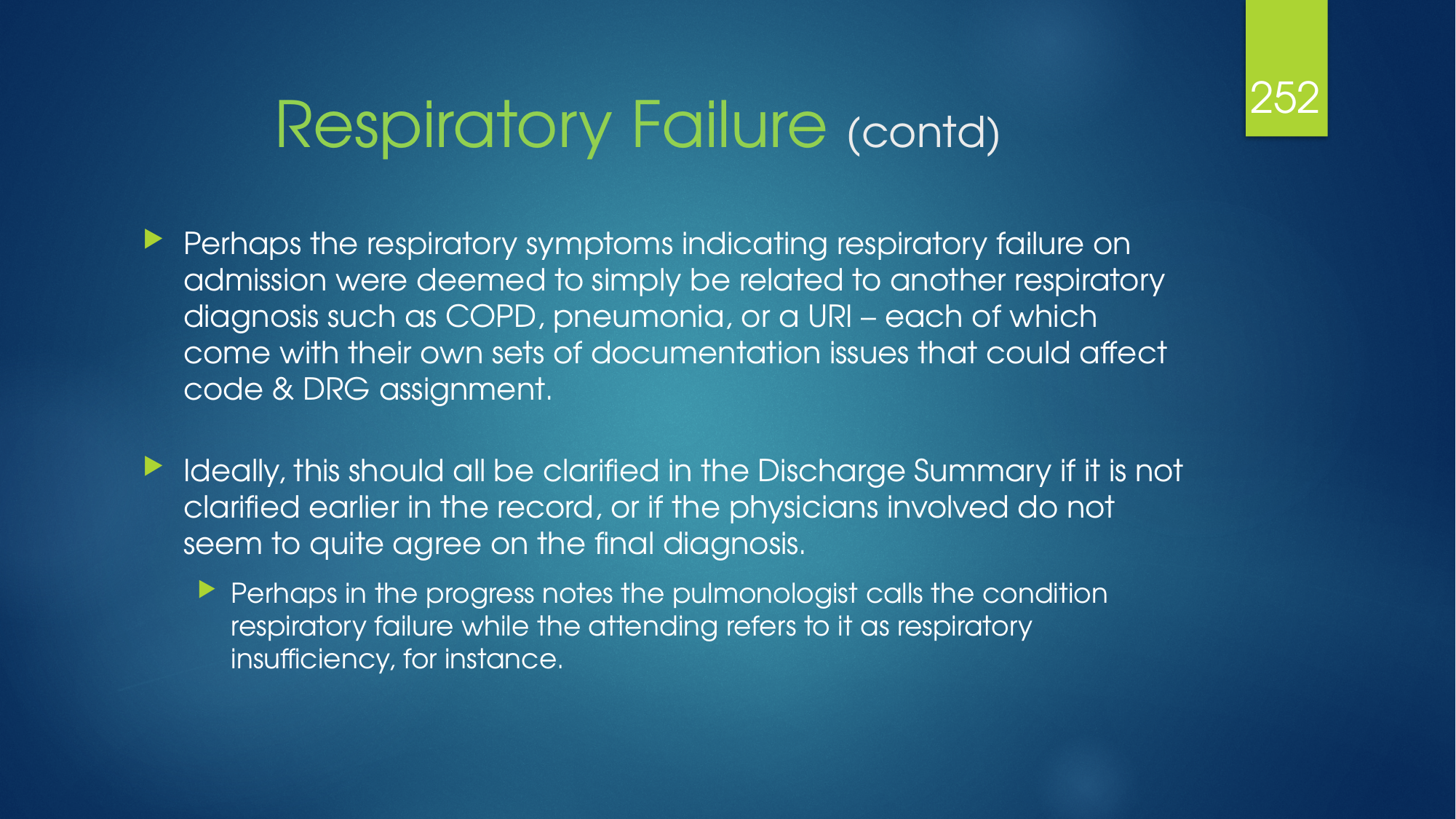

252
# Respiratory Failure (contd)
Perhaps the respiratory symptoms indicating respiratory failure on admission were deemed to simply be related to another respiratory diagnosis such as COPD, pneumonia, or a URI – each of which come with their own sets of documentation issues that could affect code & DRG assignment.

Ideally, this should all be clarified in the Discharge Summary if it is not clarified earlier in the record, or if the physicians involved do not seem to quite agree on the final diagnosis.
Perhaps in the progress notes the pulmonologist calls the condition respiratory failure while the attending refers to it as respiratory insufficiency, for instance.